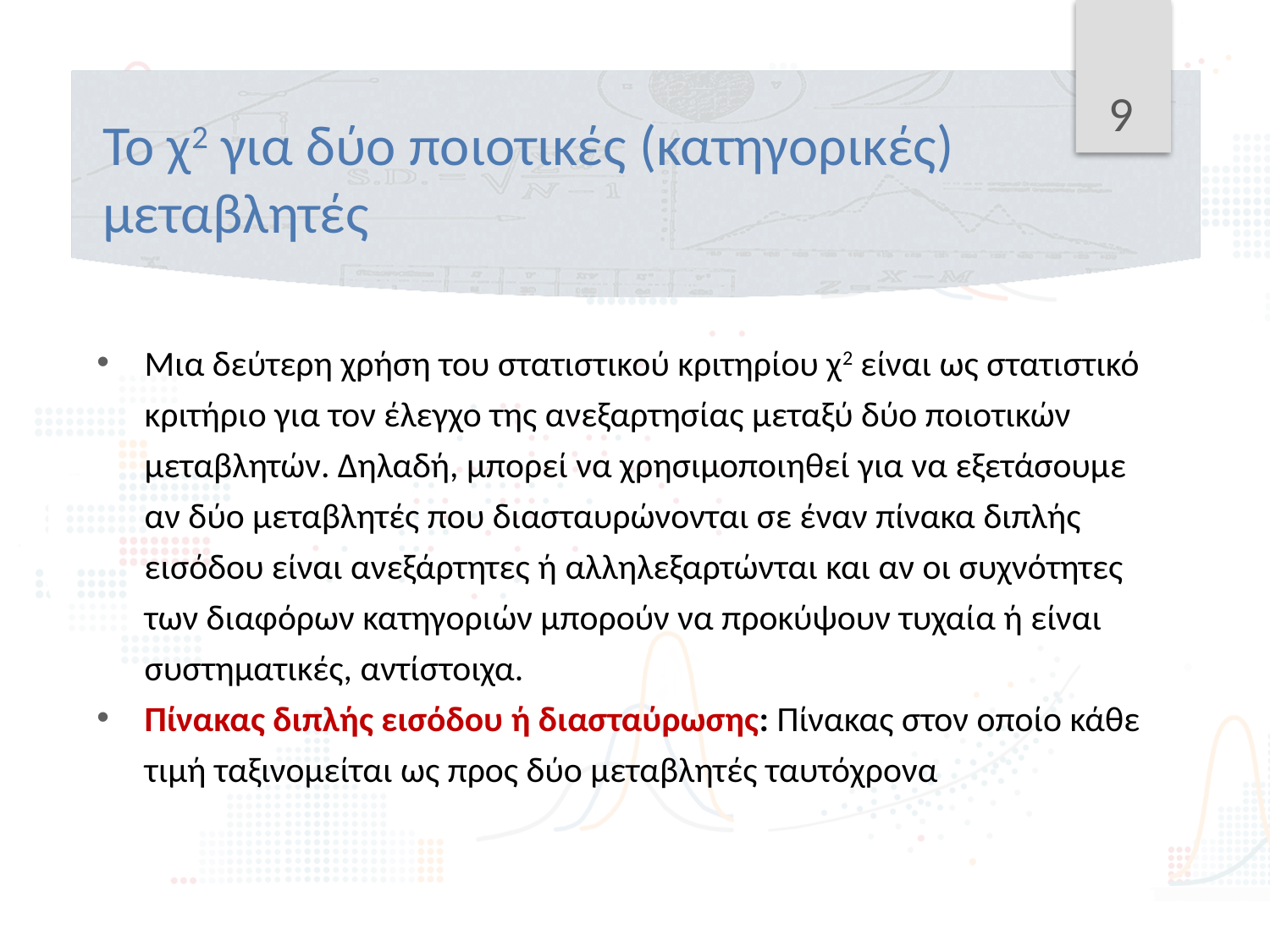

9
# Το χ2 για δύο ποιοτικές (κατηγορικές) μεταβλητές
Μια δεύτερη χρήση του στατιστικού κριτηρίου χ2 είναι ως στατιστικό κριτήριο για τον έλεγχο της ανεξαρτησίας μεταξύ δύο ποιοτικών μεταβλητών. Δηλαδή, μπορεί να χρησιμοποιηθεί για να εξετάσουμε αν δύο μεταβλητές που διασταυρώνονται σε έναν πίνακα διπλής εισόδου είναι ανεξάρτητες ή αλληλεξαρτώνται και αν οι συχνότητες των διαφόρων κατηγοριών μπορούν να προκύψουν τυχαία ή είναι συστηματικές, αντίστοιχα.
Πίνακας διπλής εισόδου ή διασταύρωσης: Πίνακας στον οποίο κάθε τιμή ταξινομείται ως προς δύο μεταβλητές ταυτόχρονα